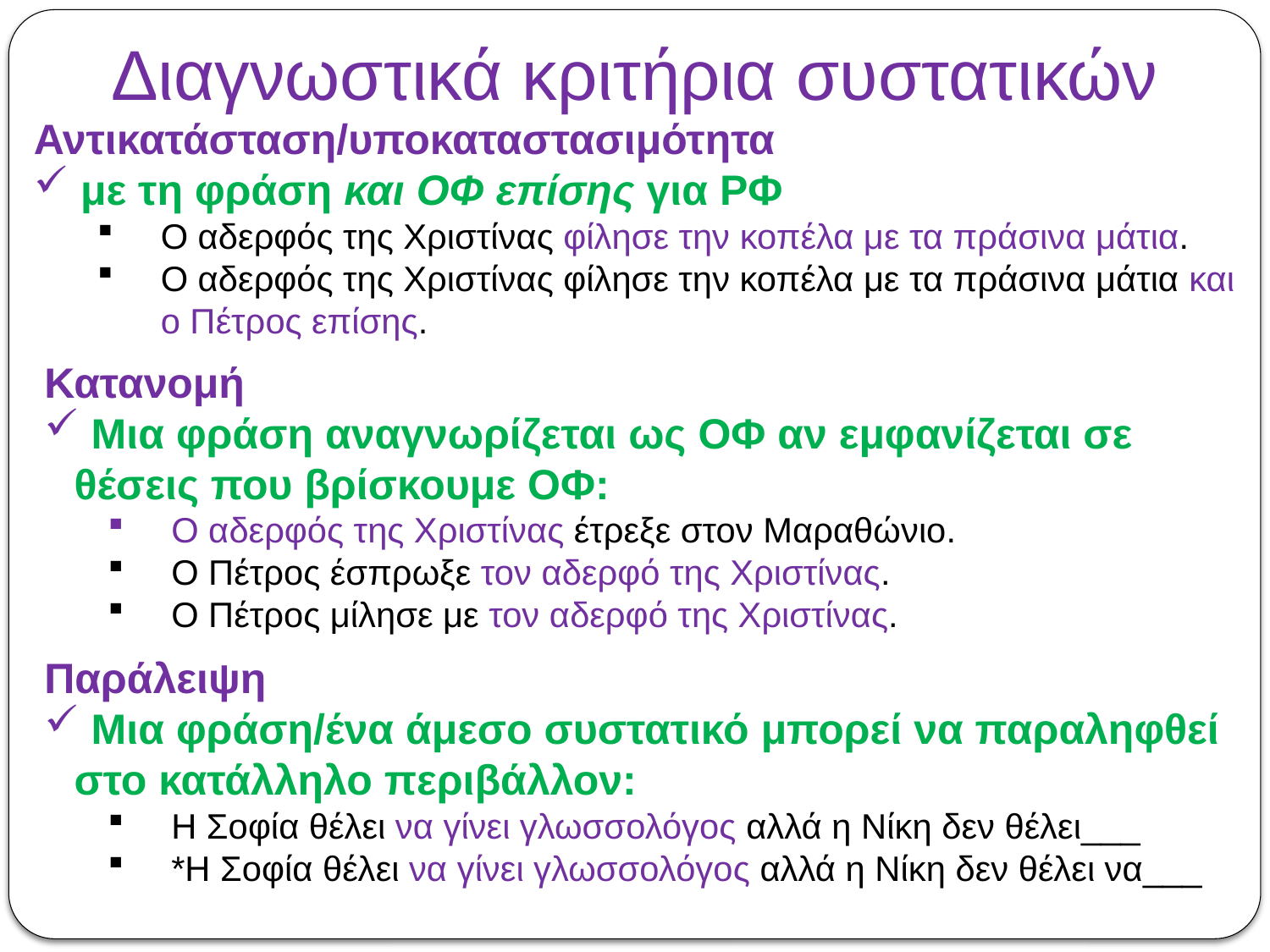

# Διαγνωστικά κριτήρια συστατικών
Αντικατάσταση/υποκαταστασιμότητα
 με τη φράση και ΟΦ επίσης για ΡΦ
Ο αδερφός της Χριστίνας φίλησε την κοπέλα με τα πράσινα μάτια.
Ο αδερφός της Χριστίνας φίλησε την κοπέλα με τα πράσινα μάτια και ο Πέτρος επίσης.
Κατανομή
 Μια φράση αναγνωρίζεται ως ΟΦ αν εμφανίζεται σε θέσεις που βρίσκουμε ΟΦ:
Ο αδερφός της Χριστίνας έτρεξε στον Μαραθώνιο.
Ο Πέτρος έσπρωξε τον αδερφό της Χριστίνας.
Ο Πέτρος μίλησε με τον αδερφό της Χριστίνας.
Παράλειψη
 Μια φράση/ένα άμεσο συστατικό μπορεί να παραληφθεί στο κατάλληλο περιβάλλον:
Η Σοφία θέλει να γίνει γλωσσολόγος αλλά η Νίκη δεν θέλει___
*Η Σοφία θέλει να γίνει γλωσσολόγος αλλά η Νίκη δεν θέλει να___